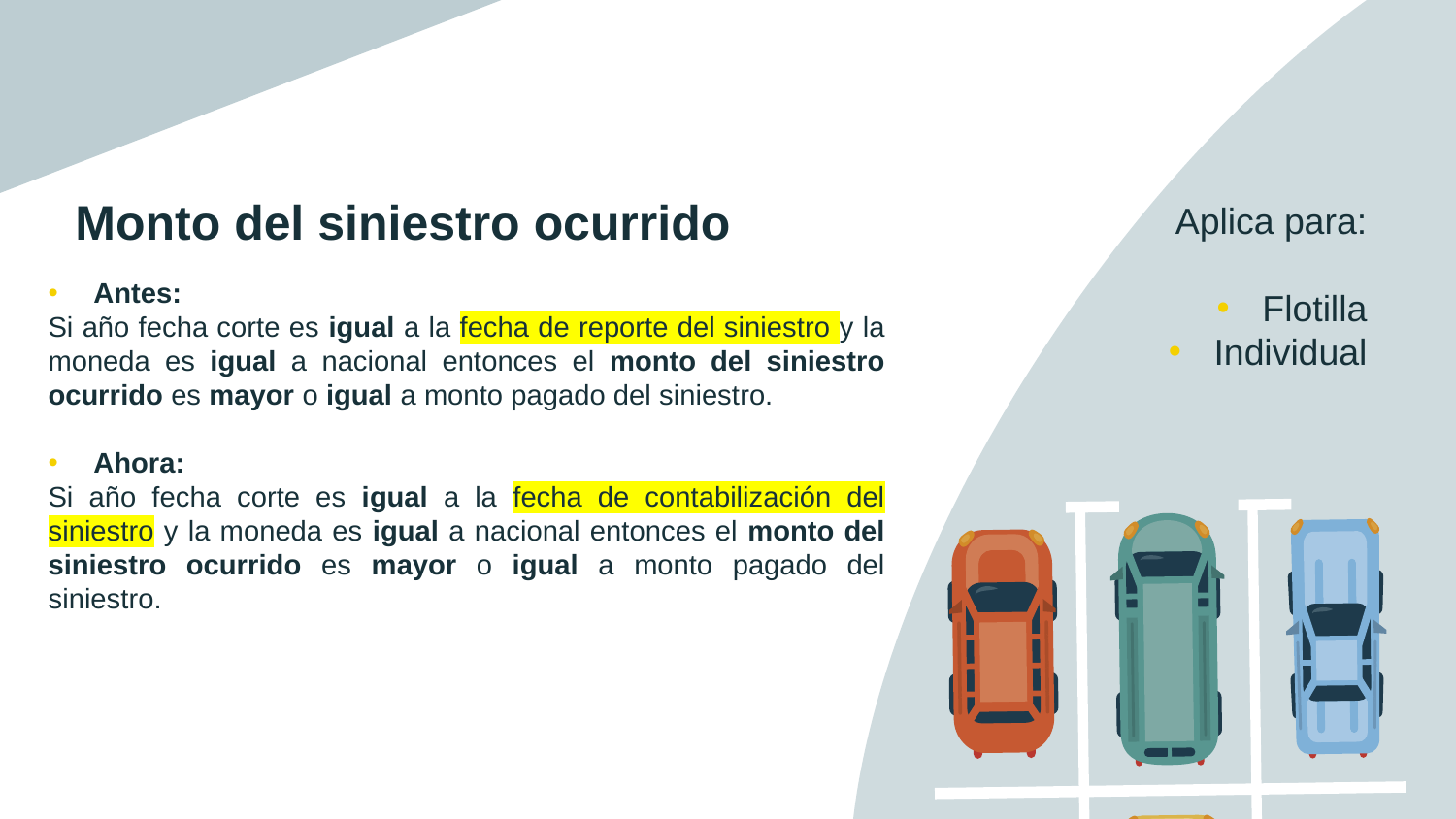

# Monto del siniestro ocurrido
Aplica para:

Flotilla
Individual

Antes:
Si año fecha corte es igual a la fecha de reporte del siniestro y la moneda es igual a nacional entonces el monto del siniestro ocurrido es mayor o igual a monto pagado del siniestro.

Ahora:
Si año fecha corte es igual a la fecha de contabilización del siniestro y la moneda es igual a nacional entonces el monto del siniestro ocurrido es mayor o igual a monto pagado del siniestro.